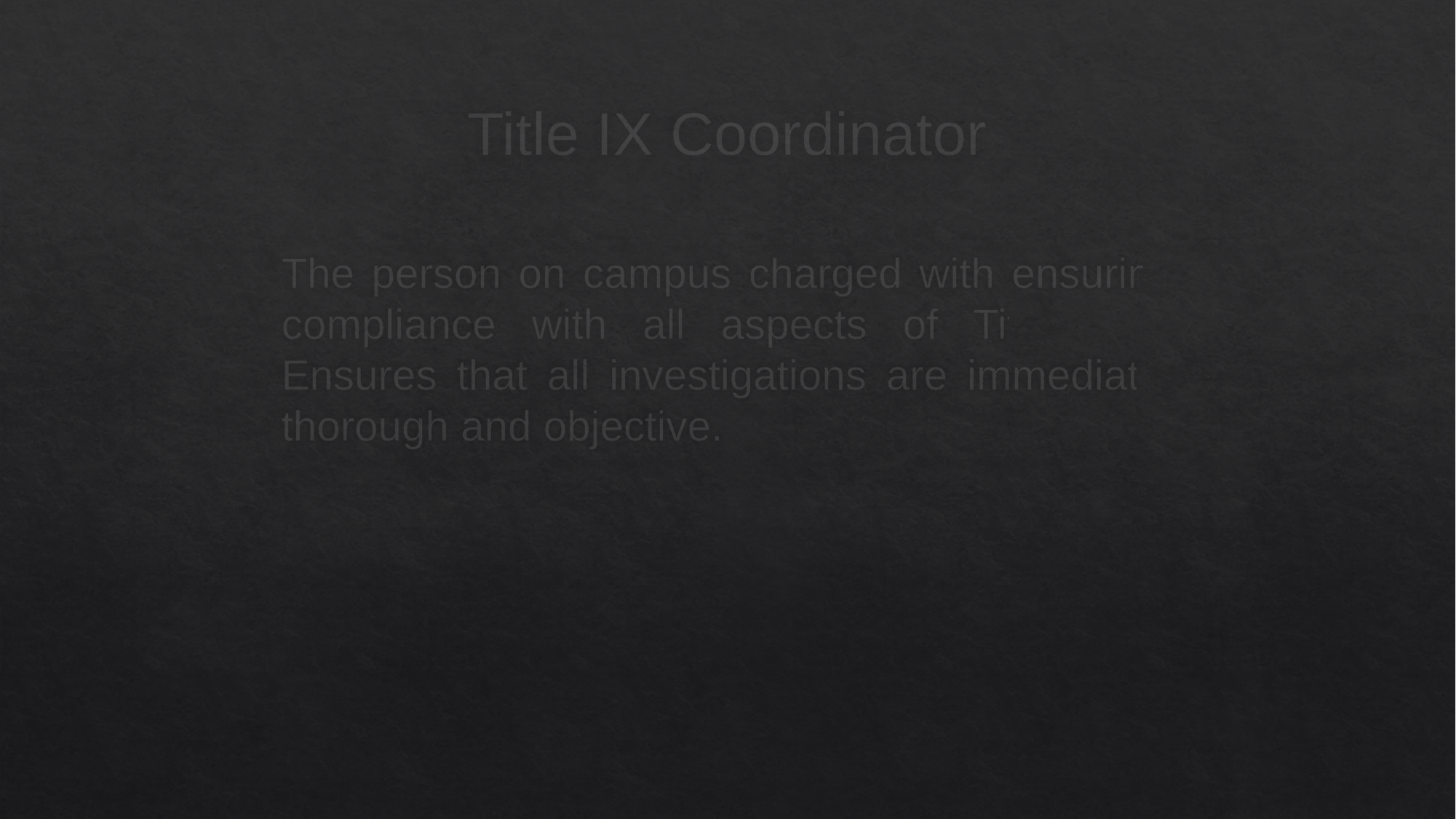

# Title IX Coordinator
The person on campus charged with ensuring compliance with all aspects of Title IX.  Ensures that all investigations are immediate, thorough and objective.